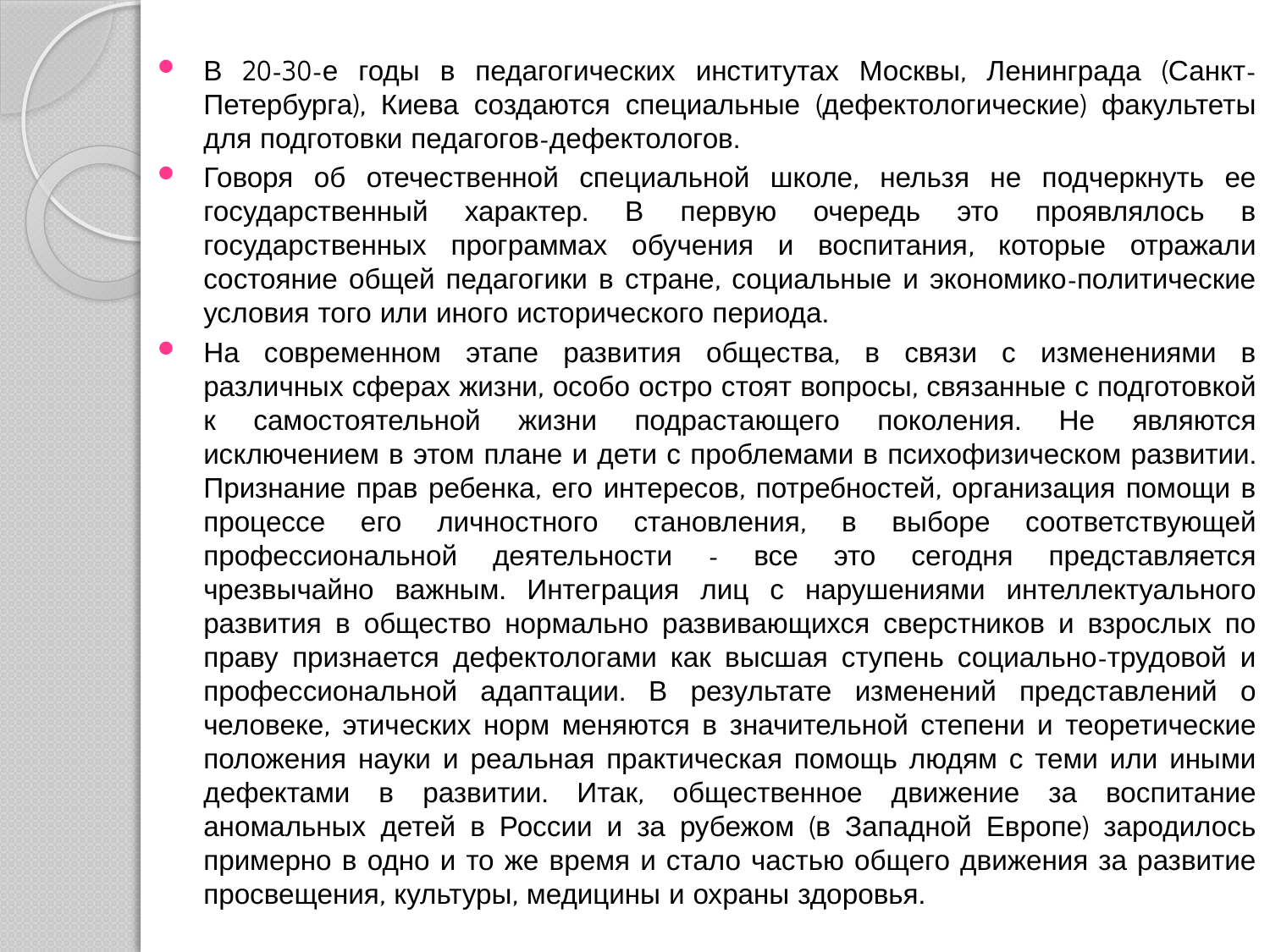

В 20-30-е годы в педагогических институтах Москвы, Ленинграда (Санкт-Петербурга), Киева создаются специальные (дефектологические) факультеты для подготовки педагогов-дефектологов.
Говоря об отечественной специальной школе, нельзя не подчеркнуть ее государственный характер. В первую очередь это проявлялось в государственных программах обучения и воспитания, которые отражали состояние общей педагогики в стране, социальные и экономико-политические условия того или иного исторического периода.
На современном этапе развития общества, в связи с изменениями в различных сферах жизни, особо остро стоят вопросы, связанные с подготовкой к самостоятельной жизни подрастающего поколения. Не являются исключением в этом плане и дети с проблемами в психофизическом развитии. Признание прав ребенка, его интересов, потребностей, организация помощи в процессе его личностного становления, в выборе соответствующей профессиональной деятельности - все это сегодня представляется чрезвычайно важным. Интеграция лиц с нарушениями интеллектуального развития в общество нормально развивающихся сверстников и взрослых по праву признается дефектологами как высшая ступень социально-трудовой и профессиональной адаптации. В результате изменений представлений о человеке, этических норм меняются в значительной степени и теоретические положения науки и реальная практическая помощь людям с теми или иными дефектами в развитии. Итак, общественное движение за воспитание аномальных детей в России и за рубежом (в Западной Европе) зародилось примерно в одно и то же время и стало частью общего движения за развитие просвещения, культуры, медицины и охраны здоровья.